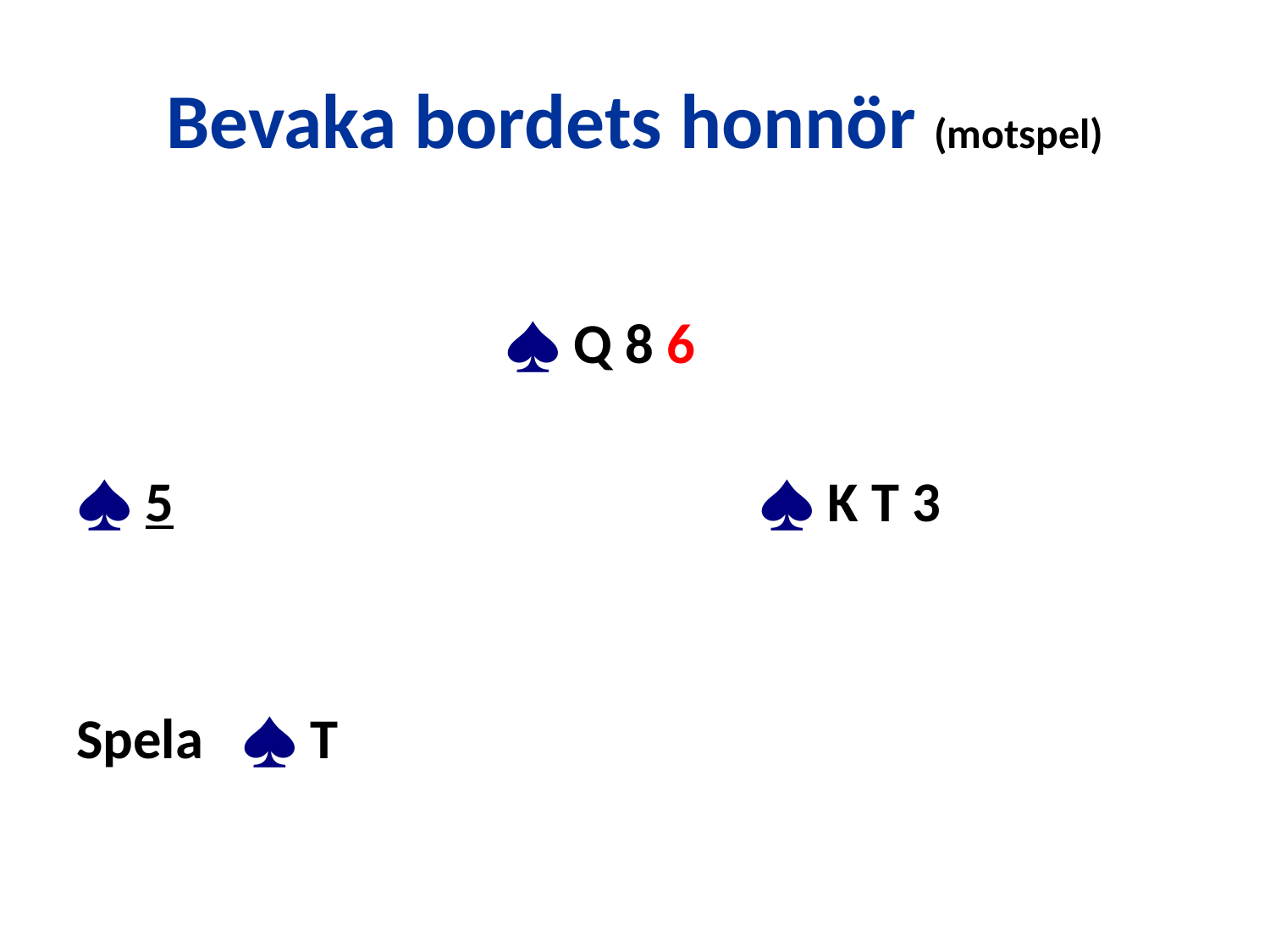

# Bevaka bordets honnör (motspel)

				♠ Q 8 6

♠ 5 					♠ K T 3

Spela   ♠ T